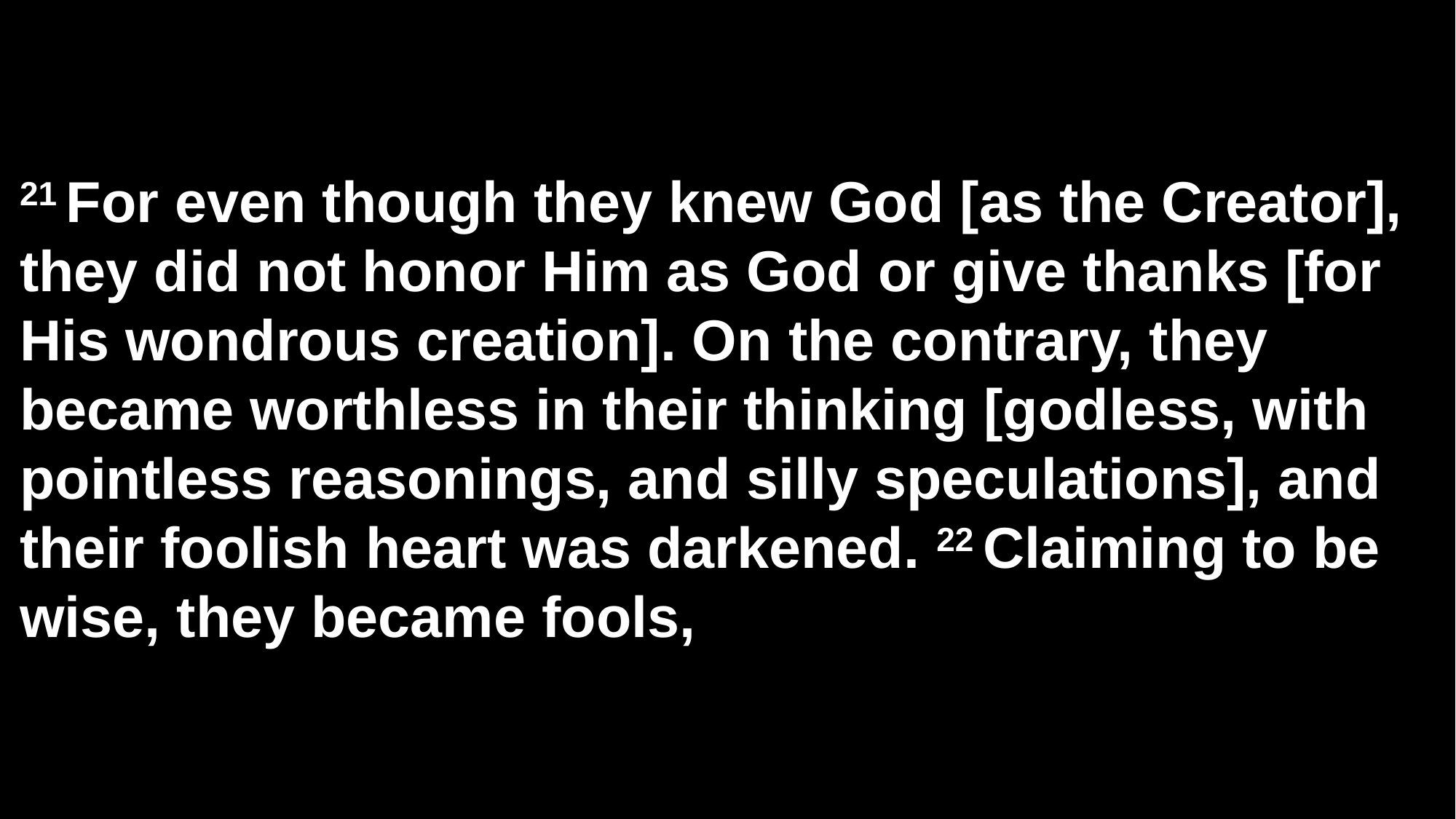

21 For even though they knew God [as the Creator], they did not honor Him as God or give thanks [for His wondrous creation]. On the contrary, they became worthless in their thinking [godless, with pointless reasonings, and silly speculations], and their foolish heart was darkened. 22 Claiming to be wise, they became fools,